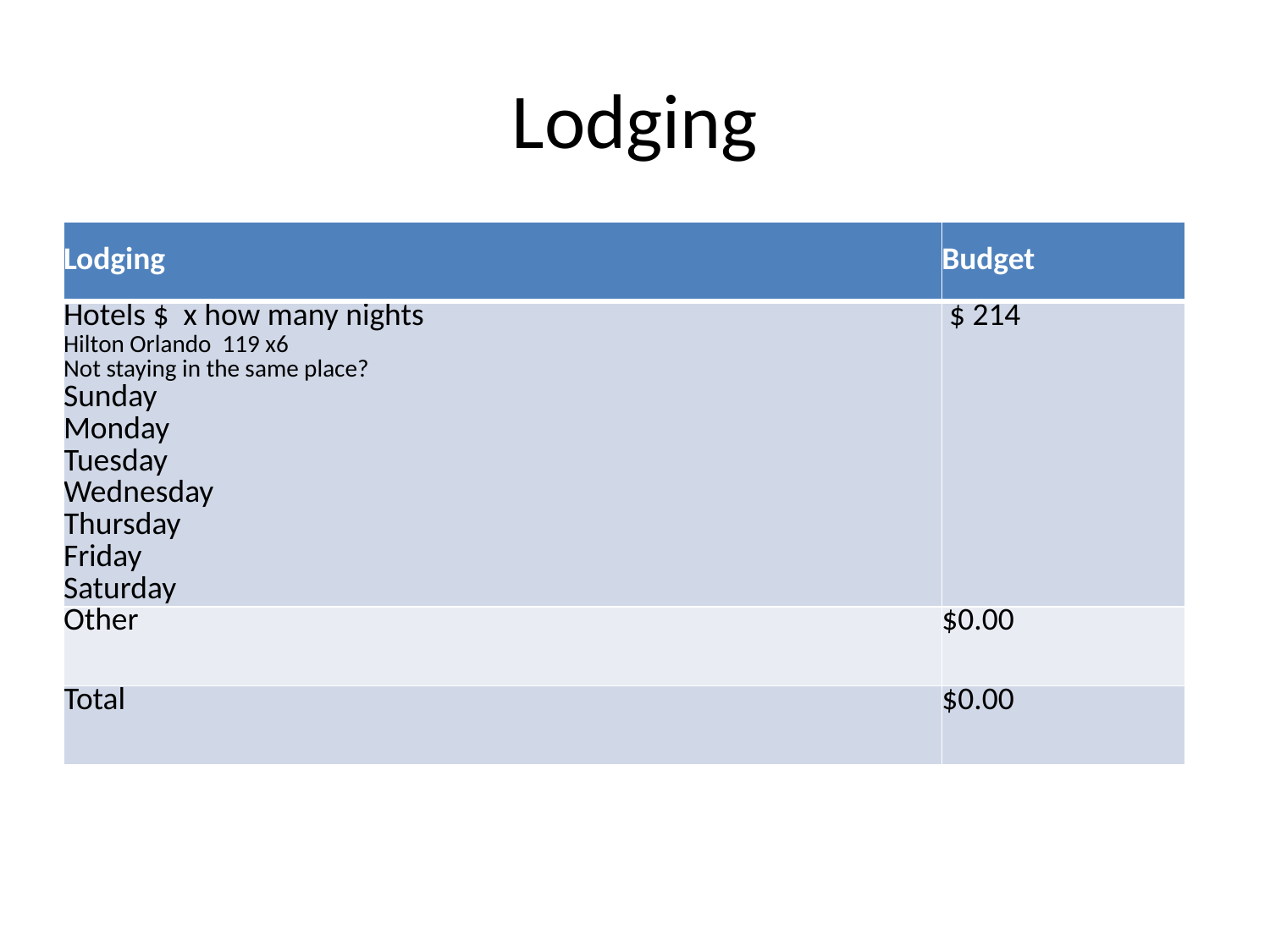

# Lodging
| Lodging | Budget |
| --- | --- |
| Hotels $ x how many nights Hilton Orlando 119 x6 Not staying in the same place? Sunday Monday Tuesday Wednesday Thursday Friday Saturday | $ 214 |
| Other | $0.00 |
| Total | $0.00 |